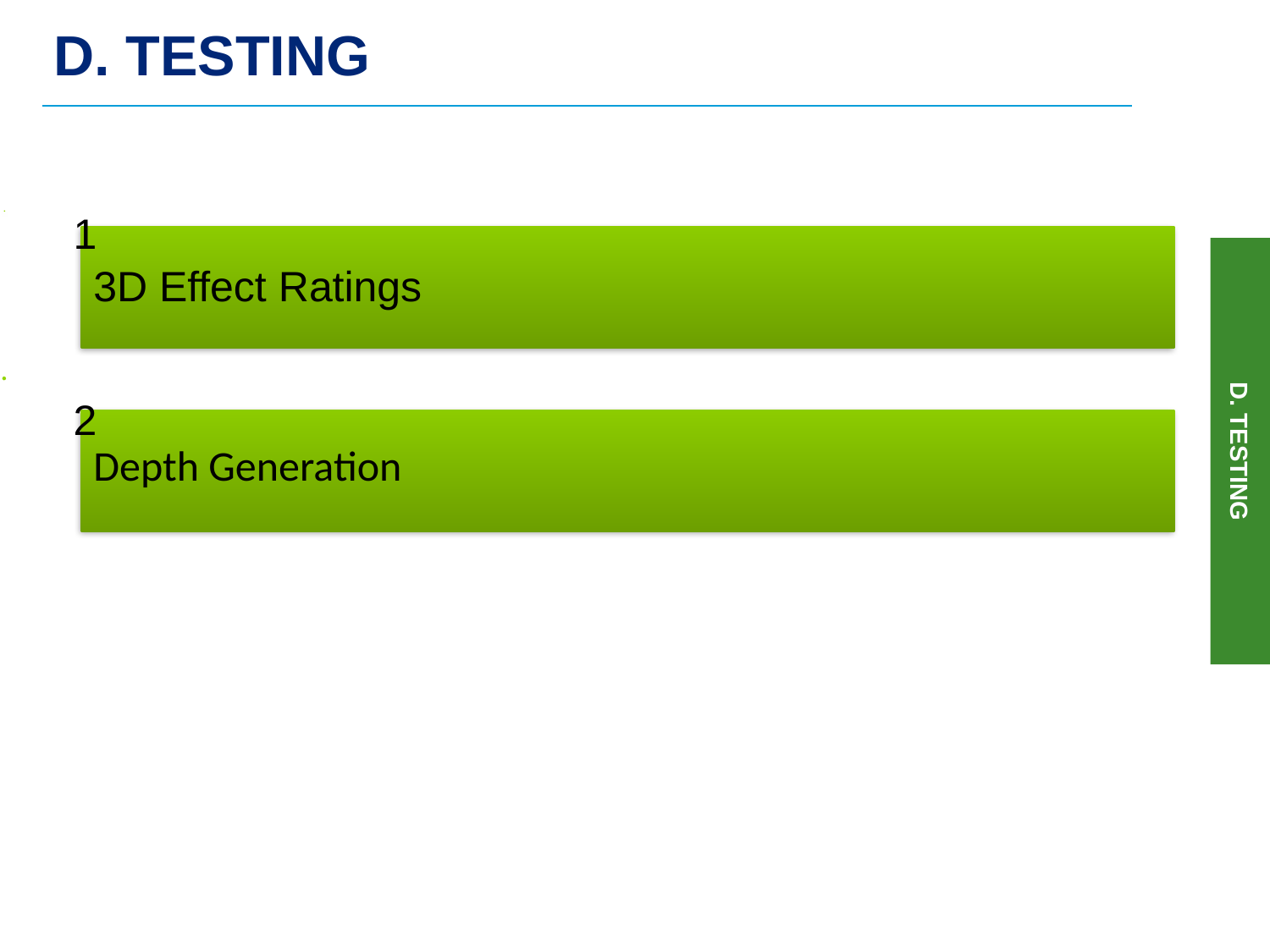

D. TESTING
3D Effect Ratings
Depth Generation
1
2
D. TESTING